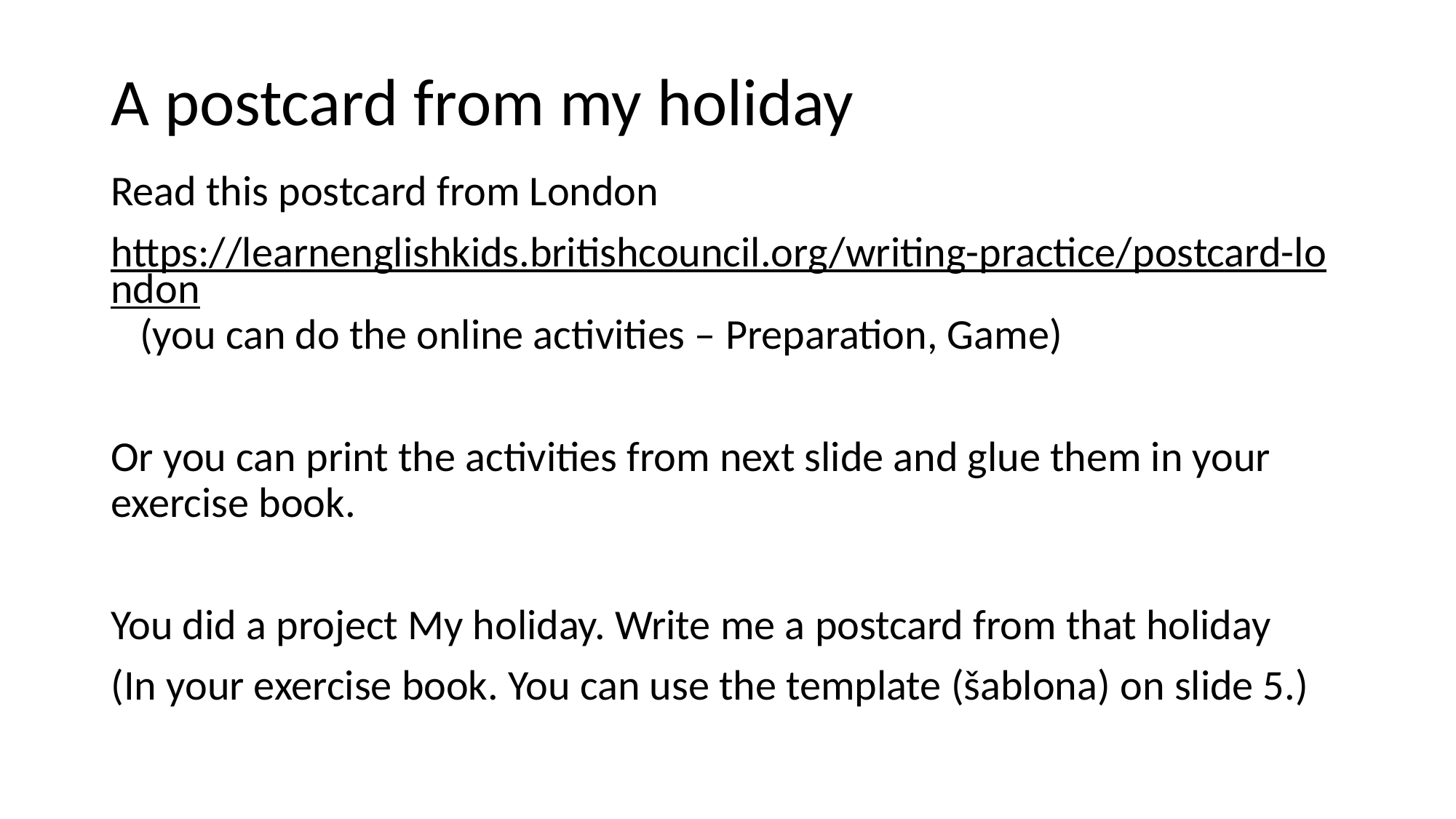

# A postcard from my holiday
Read this postcard from London
https://learnenglishkids.britishcouncil.org/writing-practice/postcard-london   (you can do the online activities – Preparation, Game)

Or you can print the activities from next slide and glue them in your exercise book.

You did a project My holiday. Write me a postcard from that holiday
(In your exercise book. You can use the template (šablona) on slide 5.)